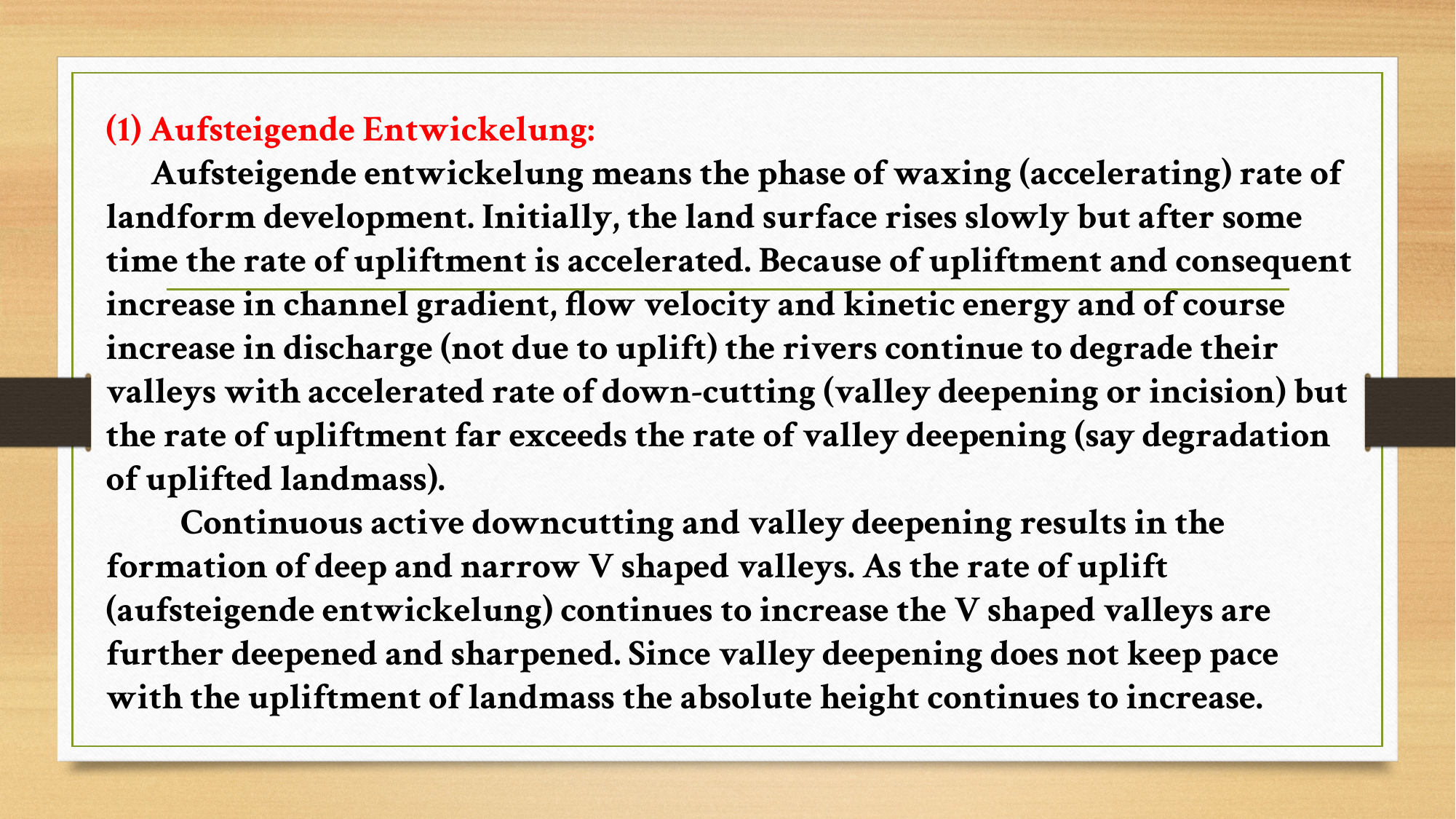

(1) Aufsteigende Entwickelung:
      Aufsteigende entwickelung means the phase of waxing (accelerating) rate of landform develop­ment. Initially, the land surface rises slowly but after some time the rate of upliftment is accelerated. Be­cause of upliftment and consequent increase in chan­nel gradient, flow velocity and kinetic energy and of course increase in discharge (not due to uplift) the rivers continue to degrade their valleys with acceler­ated rate of down-cutting (valley deepening or incision) but the rate of upliftment far exceeds the rate of valley deepening (say degradation of uplifted landmass).
          Continuous active downcutting and valley deepening results in the formation of deep and narrow V shaped valleys. As the rate of uplift (aufsteigende entwickelung) continues to increase the V shaped valleys are further deepened and sharpened. Since valley deepening does not keep pace with the upliftment of landmass the absolute height continues to increase.